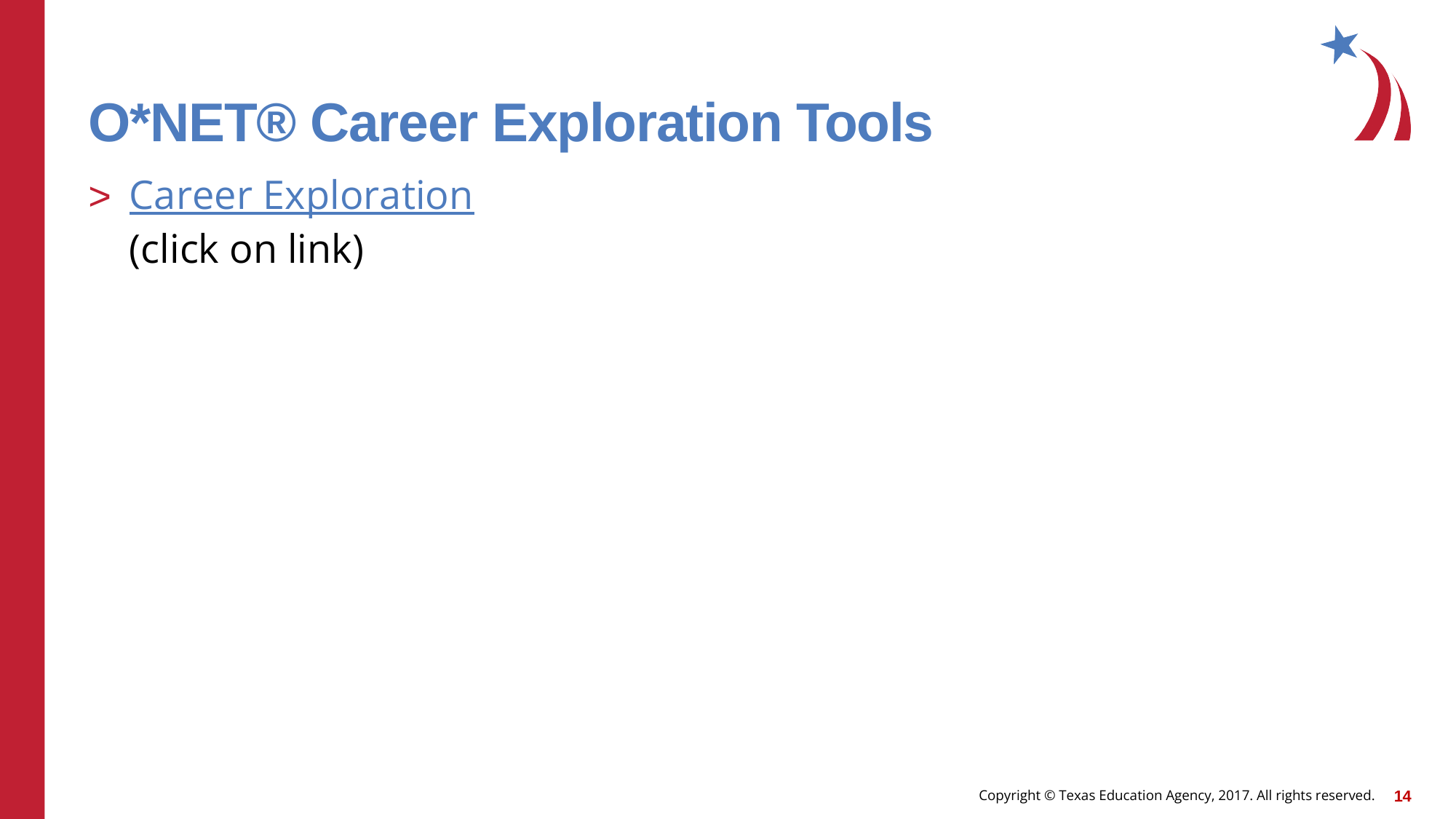

# O*NET® Career Exploration Tools
Career Exploration
(click on link)